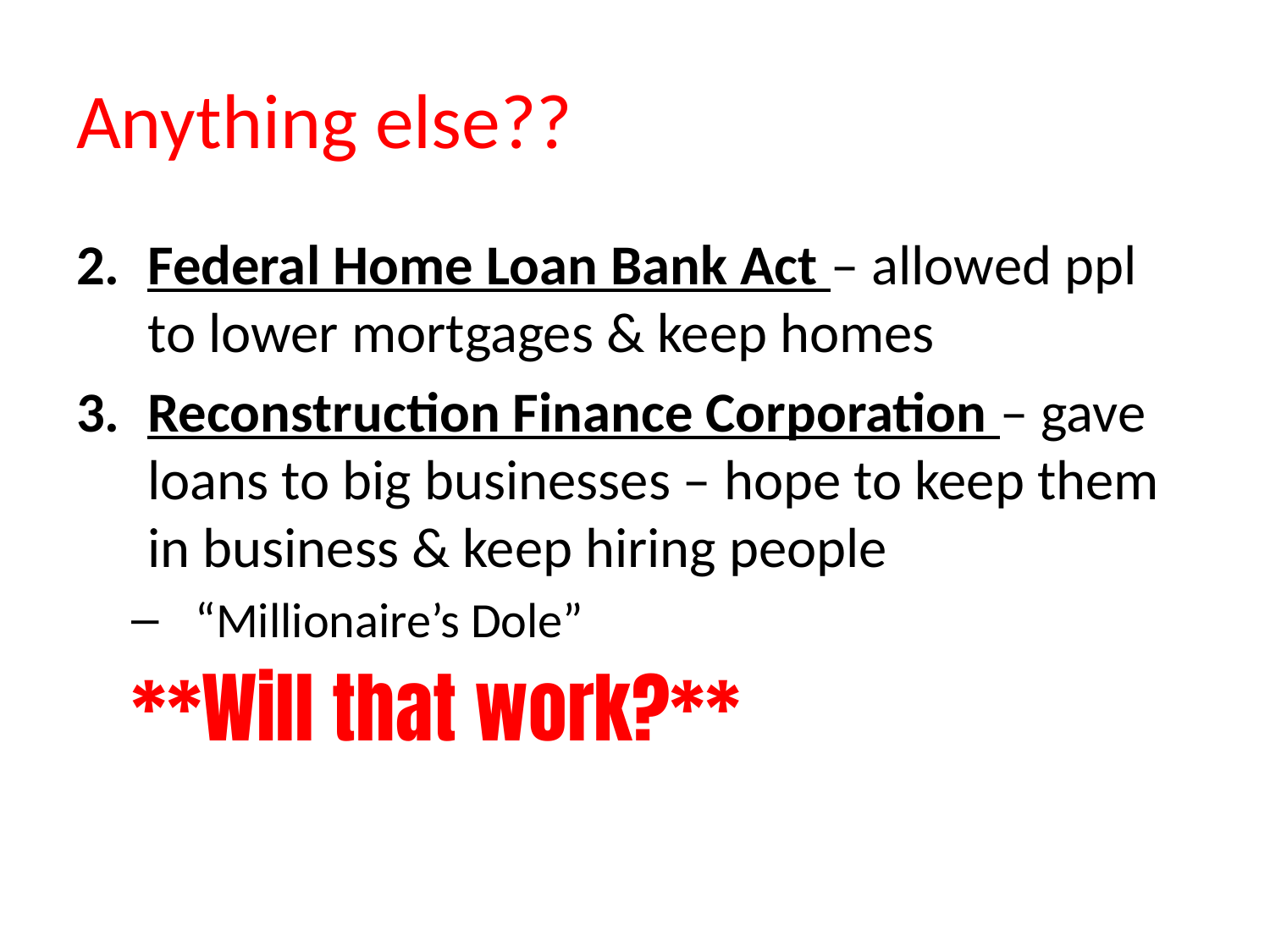

# Anything else??
Federal Home Loan Bank Act – allowed ppl to lower mortgages & keep homes
Reconstruction Finance Corporation – gave loans to big businesses – hope to keep them in business & keep hiring people
“Millionaire’s Dole”
**Will that work?**